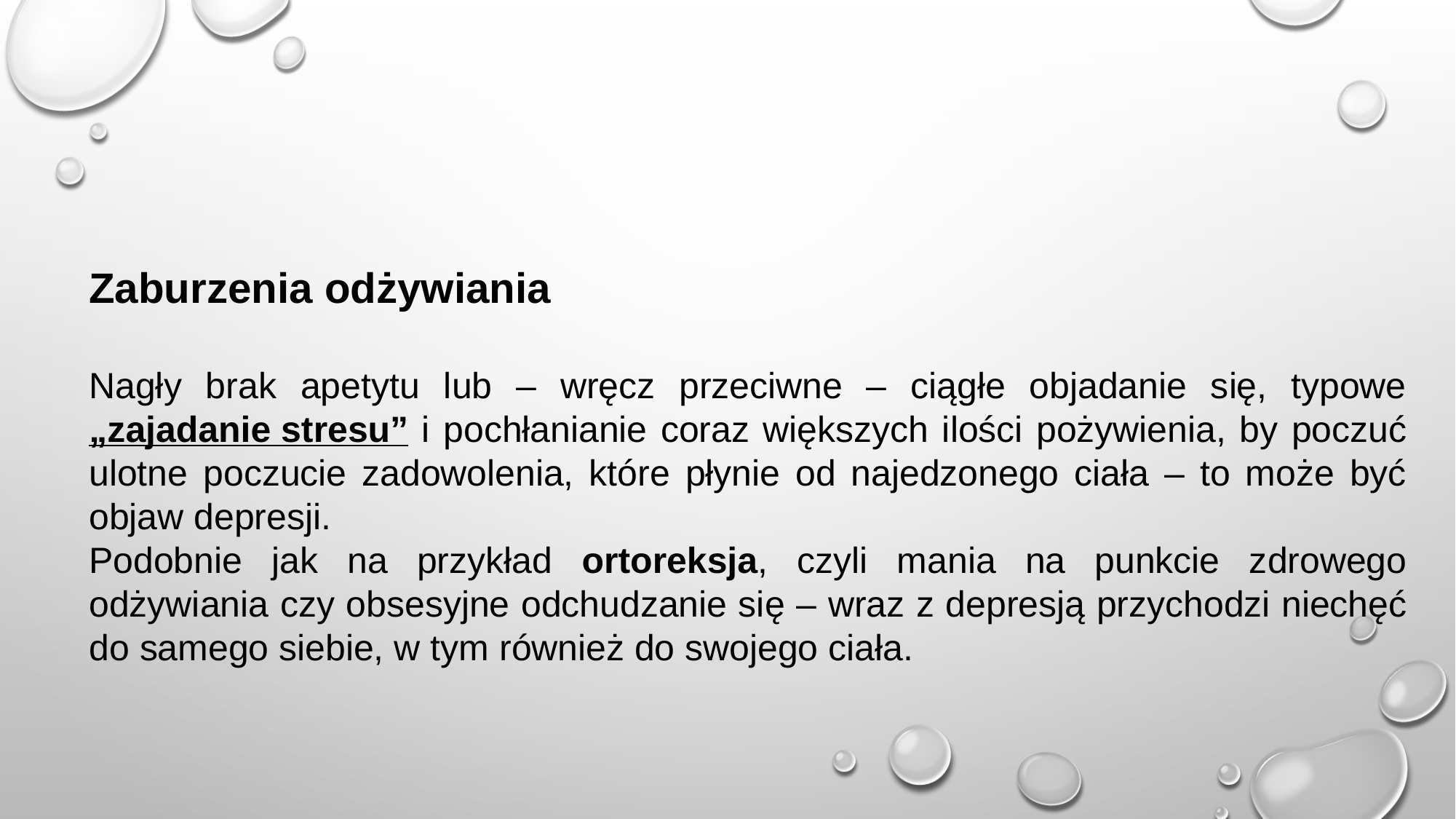

Zaburzenia odżywiania

Nagły brak apetytu lub – wręcz przeciwne – ciągłe objadanie się, typowe „zajadanie stresu” i pochłanianie coraz większych ilości pożywienia, by poczuć ulotne poczucie zadowolenia, które płynie od najedzonego ciała – to może być objaw depresji.
Podobnie jak na przykład ortoreksja, czyli mania na punkcie zdrowego odżywiania czy obsesyjne odchudzanie się – wraz z depresją przychodzi niechęć do samego siebie, w tym również do swojego ciała.